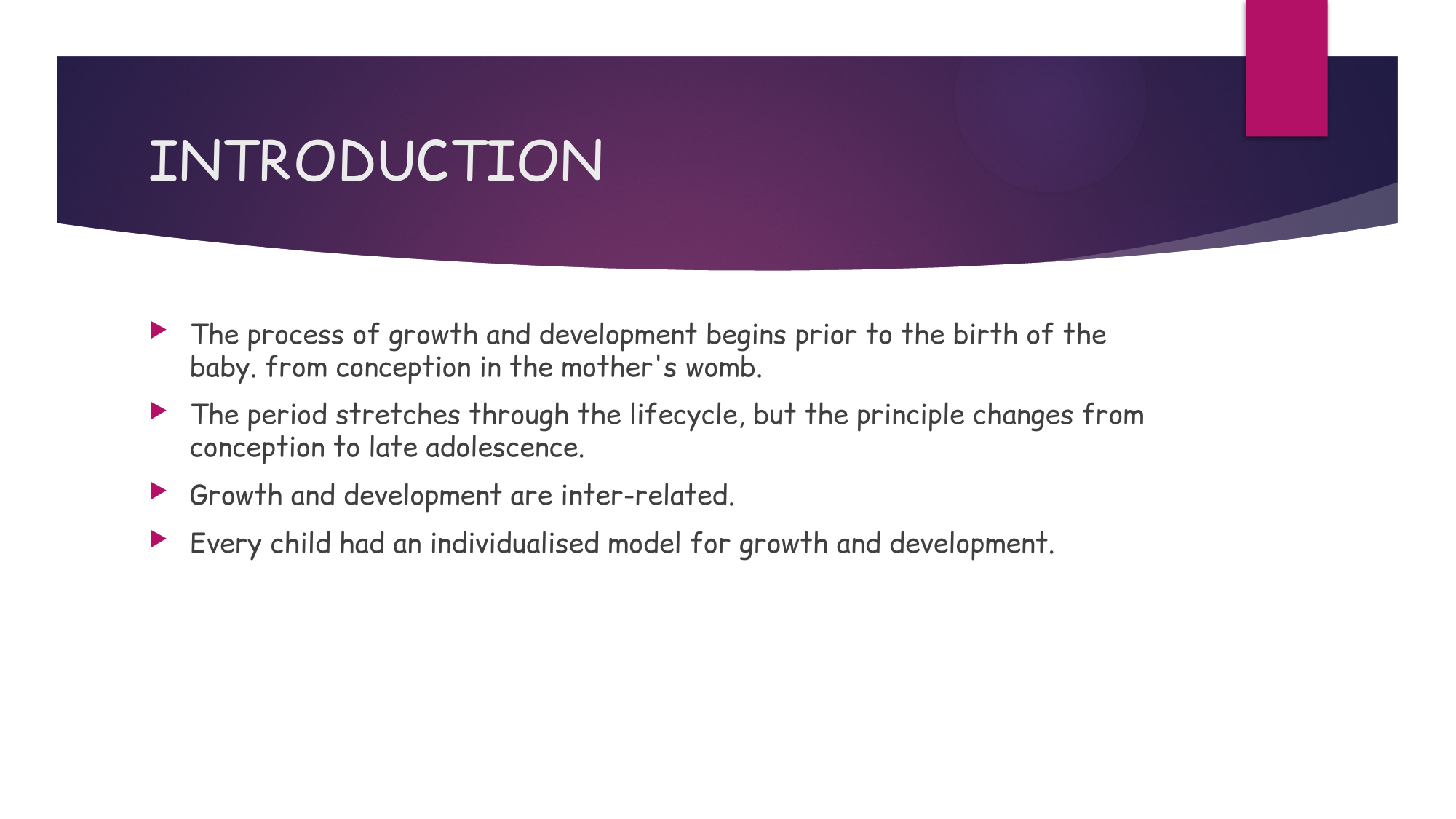

# INTRODUCTION
The process of growth and development begins prior to the birth of the baby. from conception in the mother's womb.
The period stretches through the lifecycle, but the principle changes from conception to late adolescence.
Growth and development are inter-related.
Every child had an individualised model for growth and development.